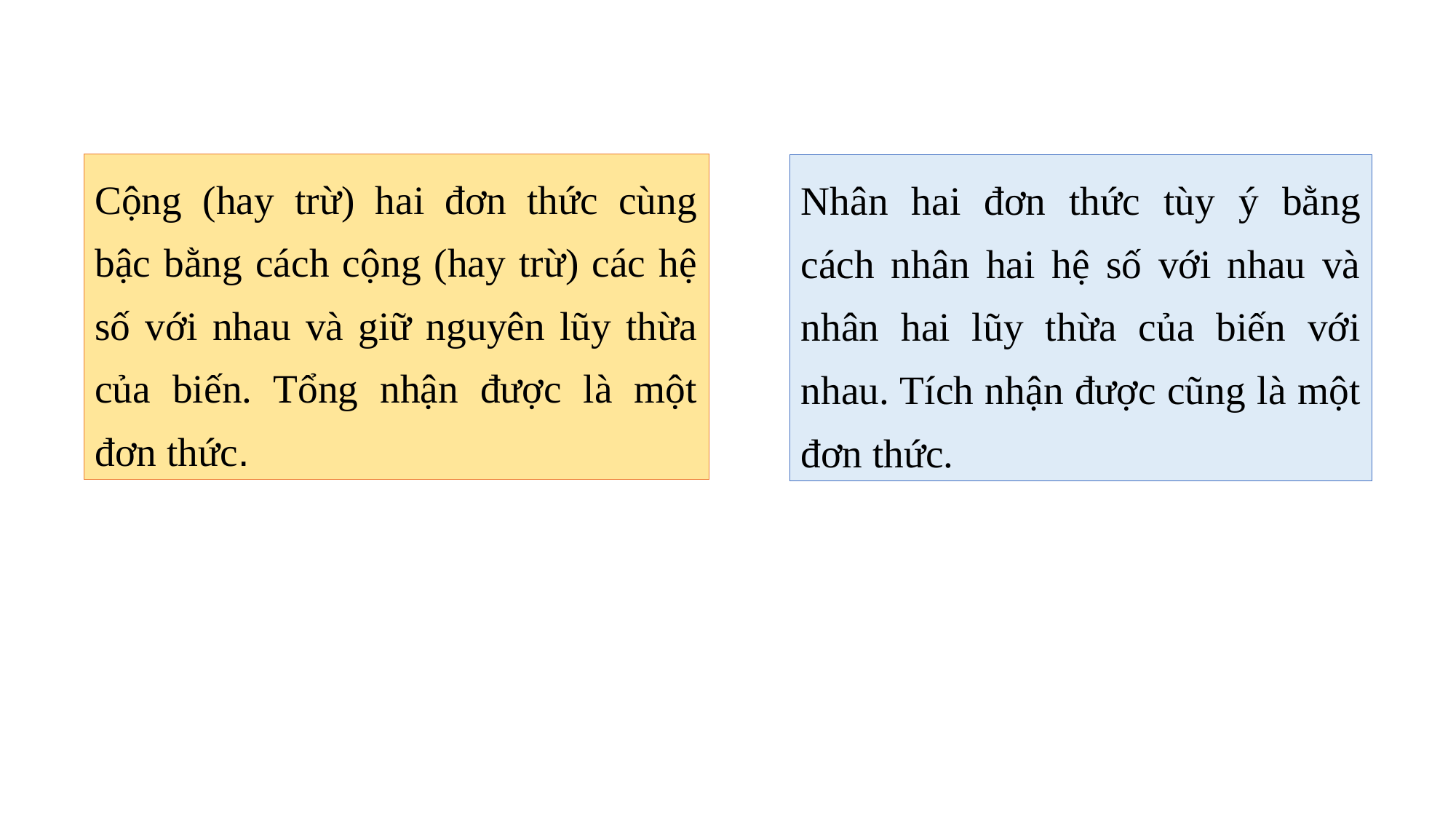

Cộng (hay trừ) hai đơn thức cùng bậc bằng cách cộng (hay trừ) các hệ số với nhau và giữ nguyên lũy thừa của biến. Tổng nhận được là một đơn thức.
Nhân hai đơn thức tùy ý bằng cách nhân hai hệ số với nhau và nhân hai lũy thừa của biến với nhau. Tích nhận được cũng là một đơn thức.